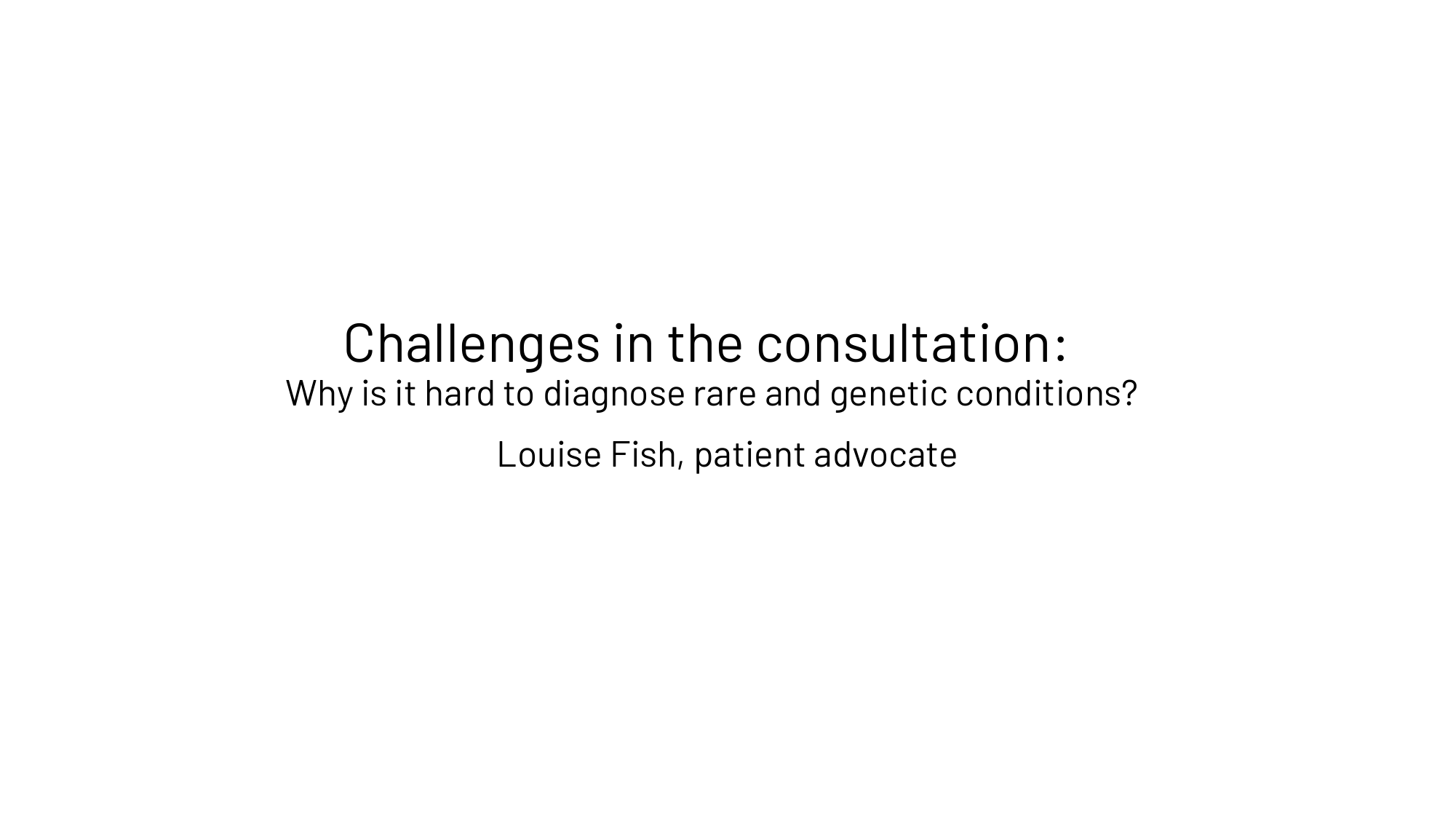

# Challenges in the consultation: Why is it hard to diagnose rare and genetic conditions?
Louise Fish, patient advocate